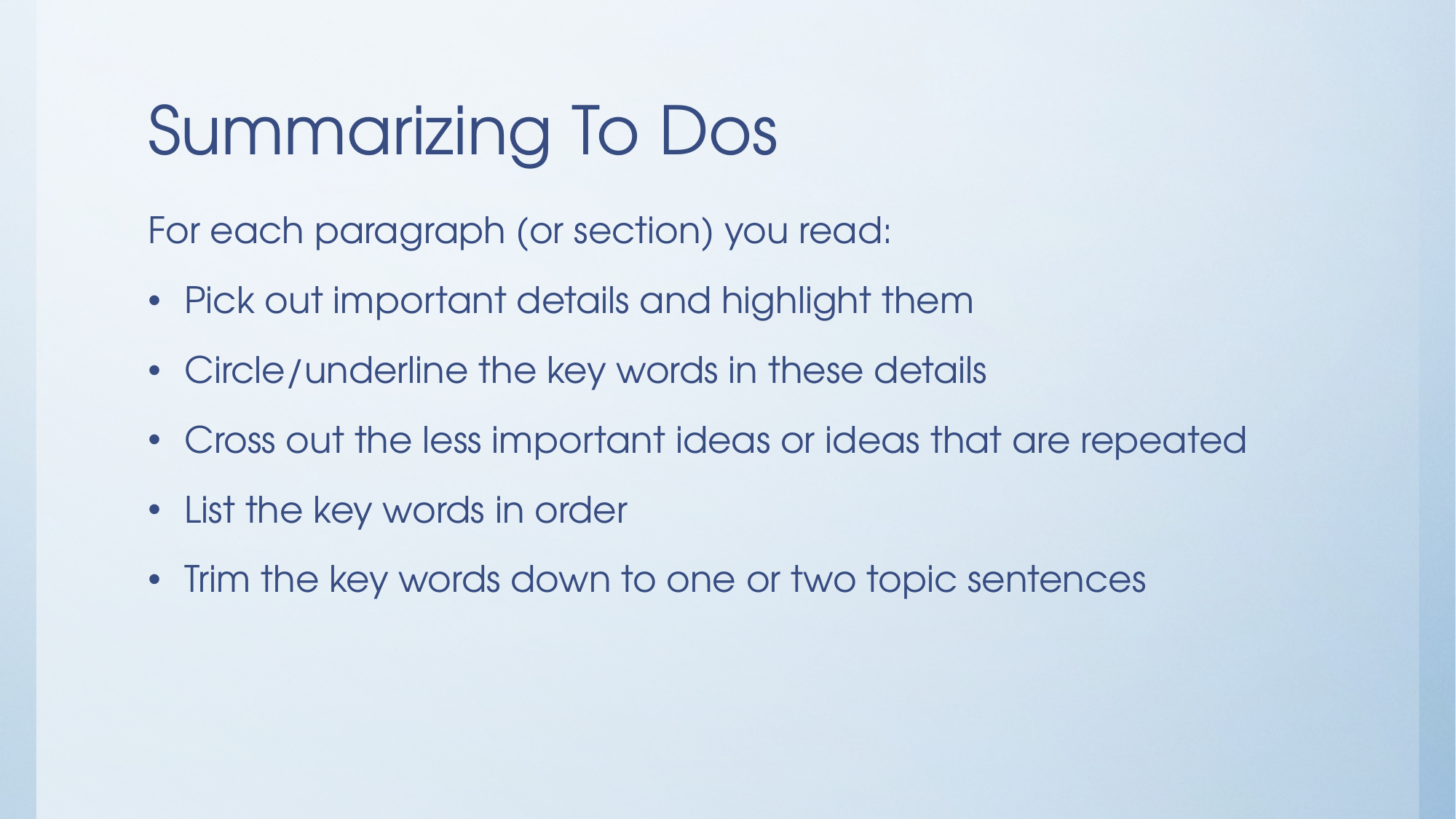

# Summarizing To Dos
For each paragraph (or section) you read:
Pick out important details and highlight them
Circle/underline the key words in these details
Cross out the less important ideas or ideas that are repeated
List the key words in order
Trim the key words down to one or two topic sentences